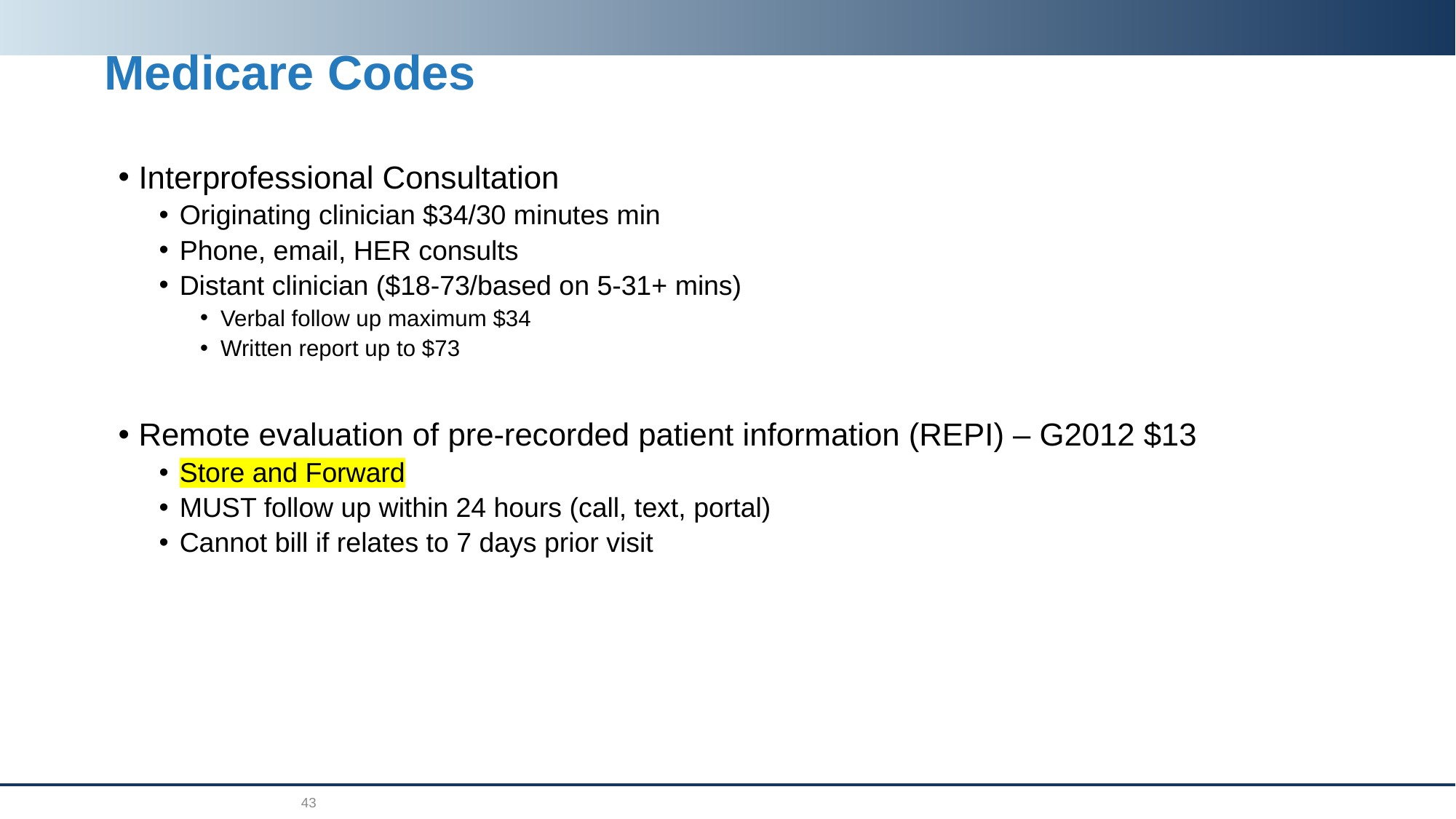

# Medicare Codes
Interprofessional Consultation
Originating clinician $34/30 minutes min
Phone, email, HER consults
Distant clinician ($18-73/based on 5-31+ mins)
Verbal follow up maximum $34
Written report up to $73

Remote evaluation of pre-recorded patient information (REPI) – G2012 $13
Store and Forward
MUST follow up within 24 hours (call, text, portal)
Cannot bill if relates to 7 days prior visit

43